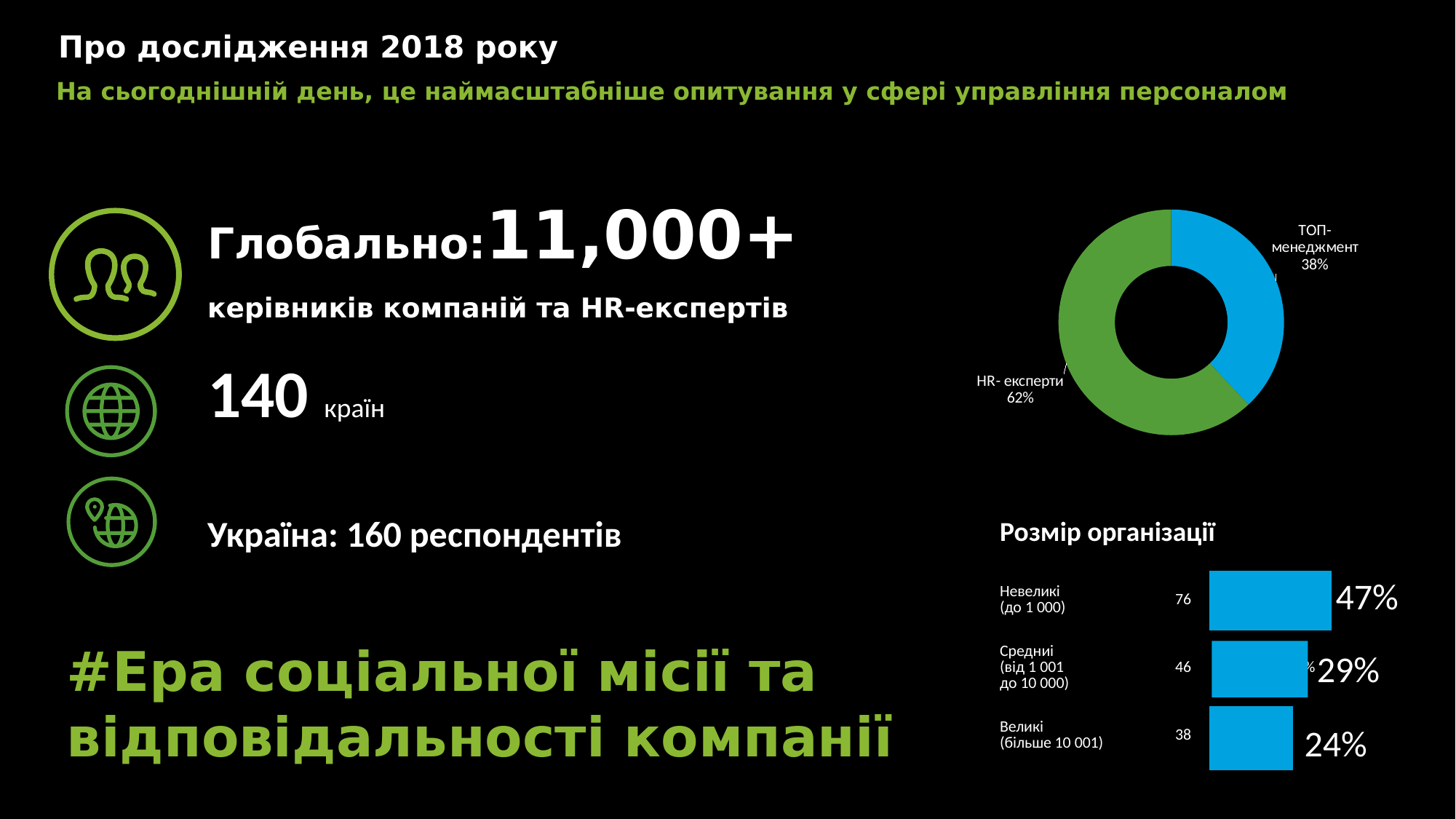

# Про дослідження 2018 року
На сьогоднішній день, це наймасштабніше опитування у сфері управління персоналом
Глобально:11,000+
керівників компаній та HR-експертів

### Chart

| Category | Sales |
|---|---|
| ТОП-менеджмент | 0.38 |
| HR-експерти | 0.62 |

140 країн

Україна: 160 респондентів
| Розмір організації |  |  |  |  |
| --- | --- | --- | --- | --- |
| Невеликі (до 1 000) | 76 |  |  | 47% |
| Средниі (від 1 001 до 10 000) | 46 | 29% 29% |  |  |
| Великі (більше 10 001) | 38 |  | 24% |  |
#Ера соціальної місії та відповідальності компанії

29%
24%